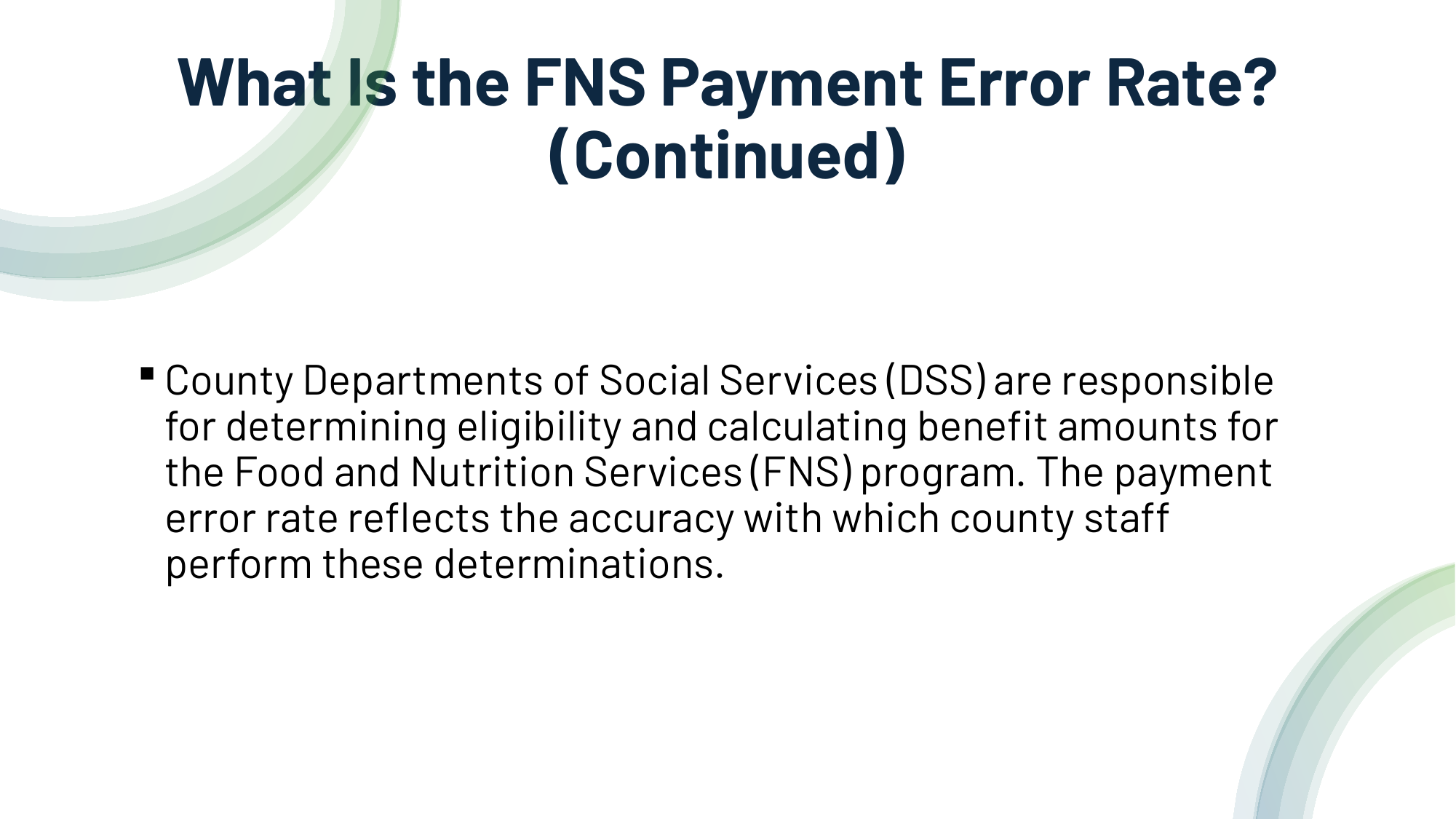

# What Is the FNS Payment Error Rate? (Continued)
County Departments of Social Services (DSS) are responsible for determining eligibility and calculating benefit amounts for the Food and Nutrition Services (FNS) program. The payment error rate reflects the accuracy with which county staff perform these determinations.